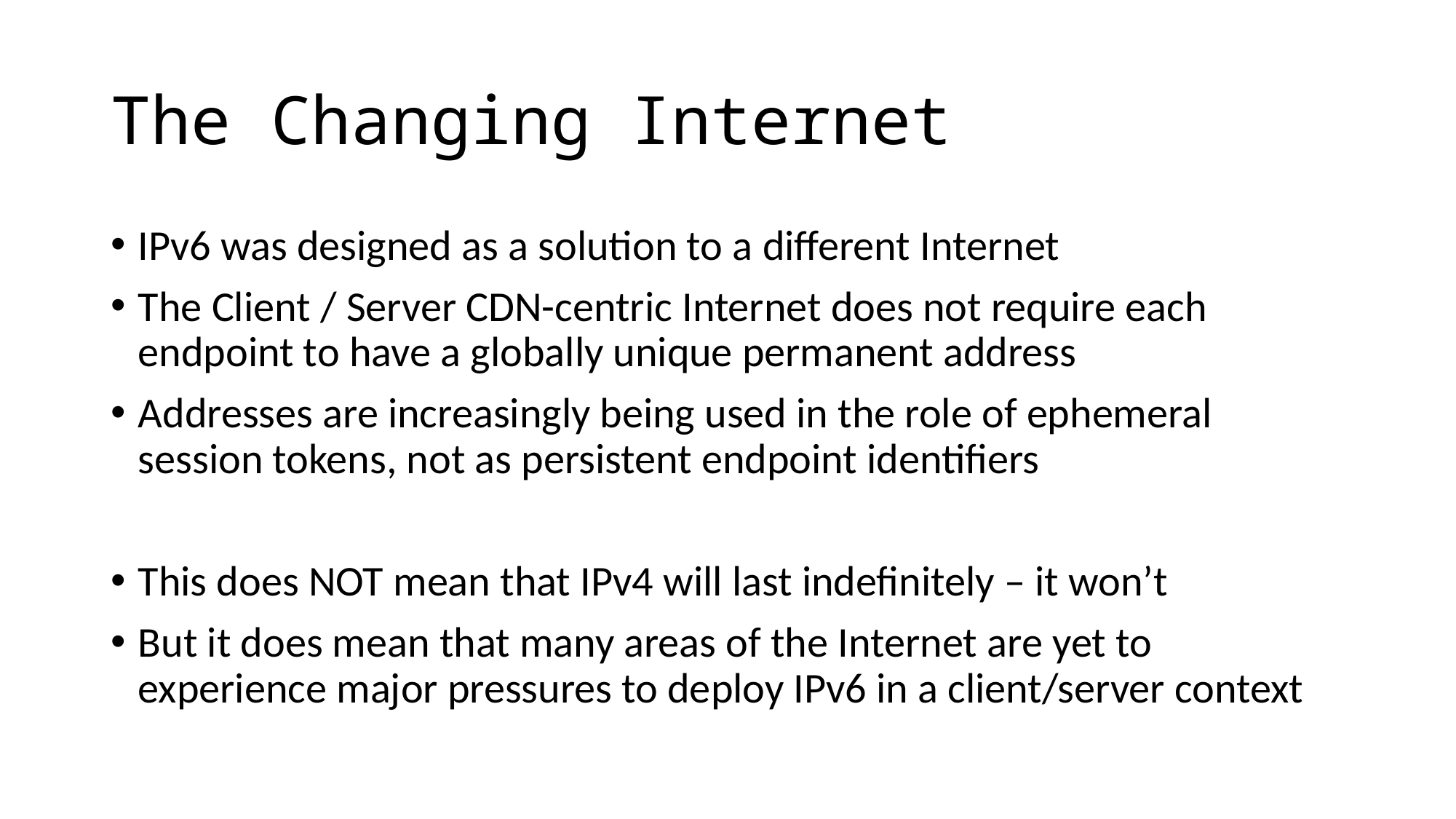

# The Changing Internet
IPv6 was designed as a solution to a different Internet
The Client / Server CDN-centric Internet does not require each endpoint to have a globally unique permanent address
Addresses are increasingly being used in the role of ephemeral session tokens, not as persistent endpoint identifiers

This does NOT mean that IPv4 will last indefinitely – it won’t
But it does mean that many areas of the Internet are yet to experience major pressures to deploy IPv6 in a client/server context